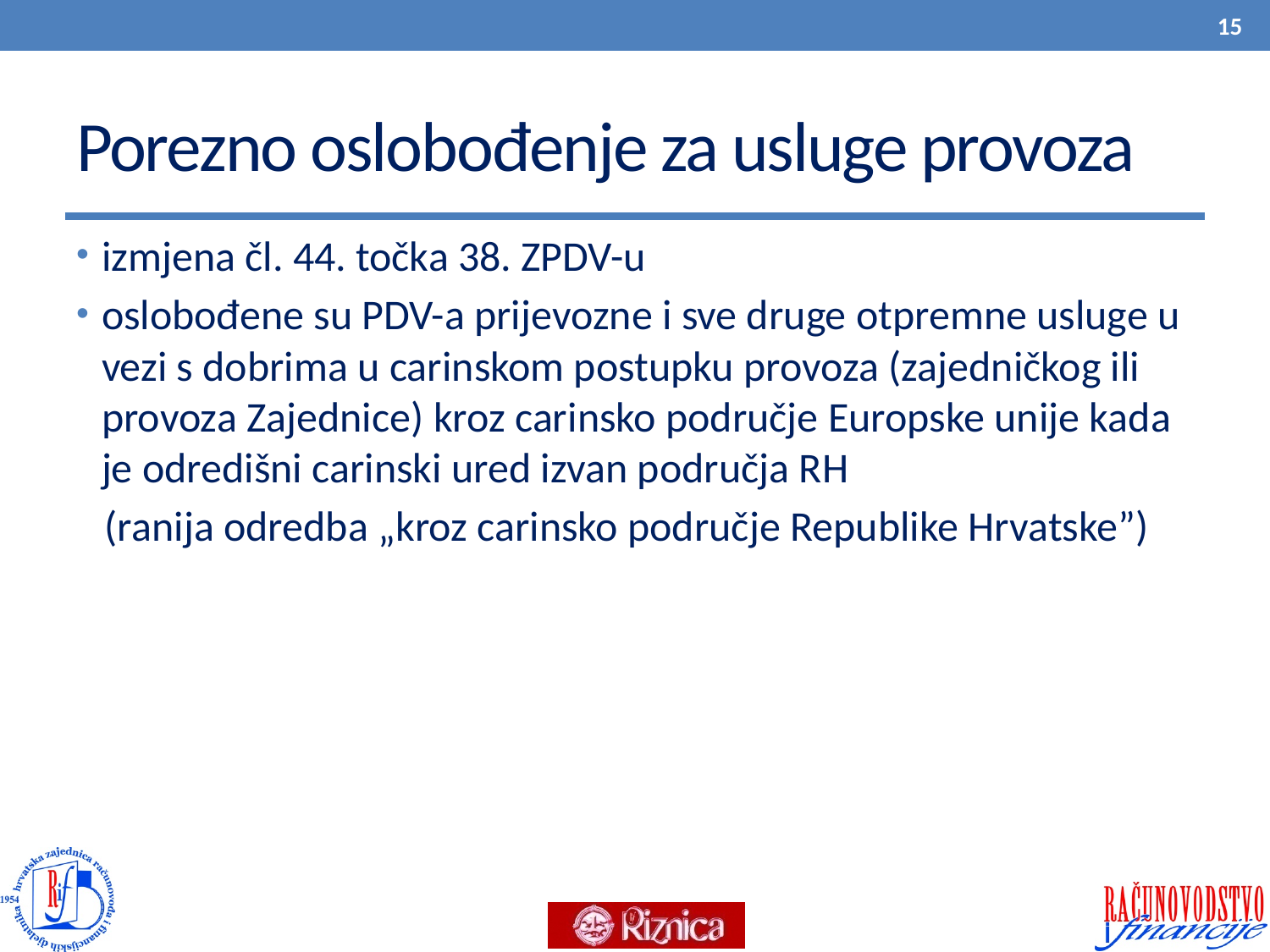

15
# Porezno oslobođenje za usluge provoza
izmjena čl. 44. točka 38. ZPDV-u
oslobođene su PDV-a prijevozne i sve druge otpremne usluge u vezi s dobrima u carinskom postupku provoza (zajedničkog ili provoza Zajednice) kroz carinsko područje Europske unije kada je odredišni carinski ured izvan područja RH
   (ranija odredba „kroz carinsko područje Republike Hrvatske”)